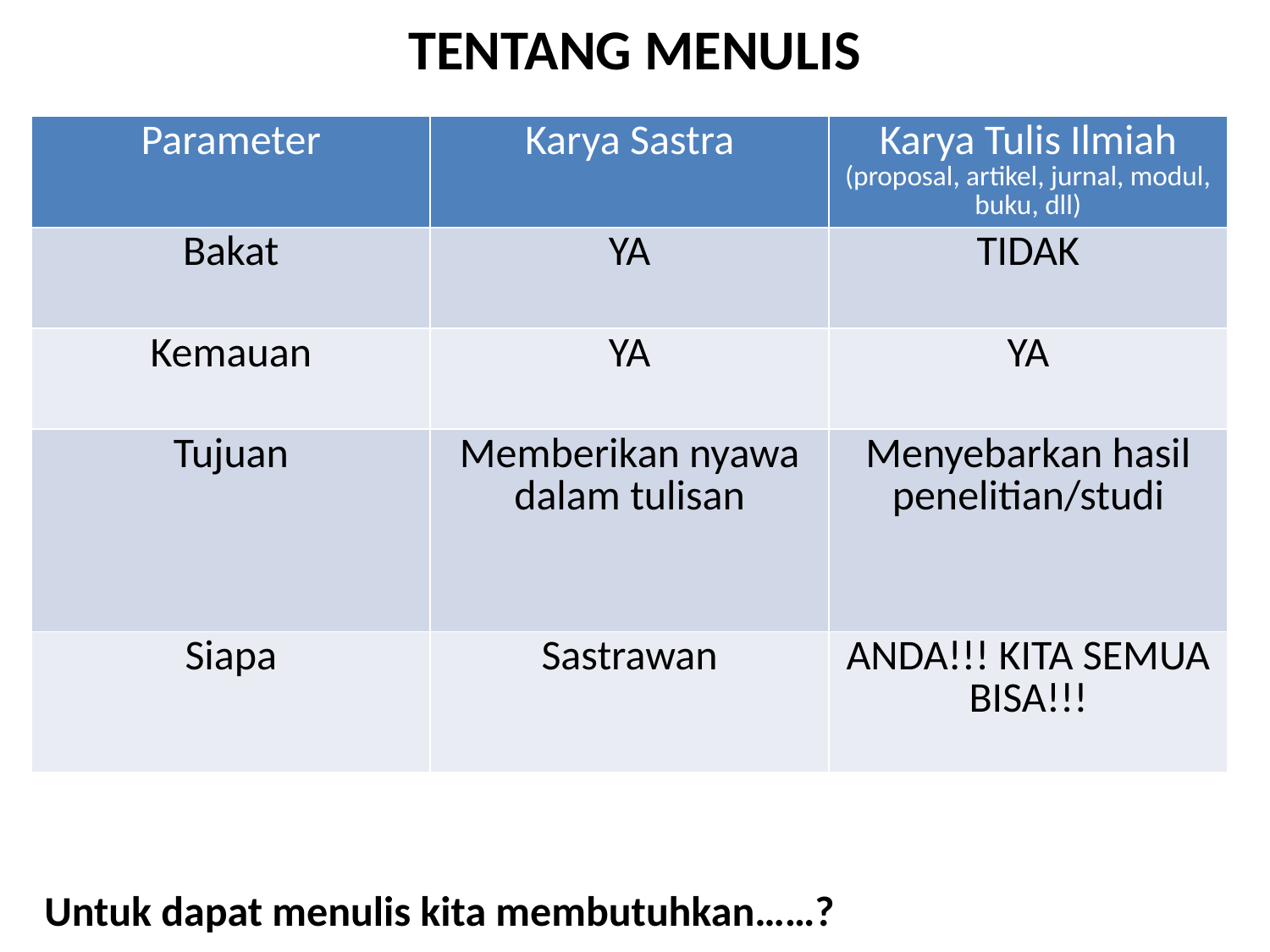

# Tentang Menulis
| Parameter | Karya Sastra | Karya Tulis Ilmiah (proposal, artikel, jurnal, modul, buku, dll) |
| --- | --- | --- |
| Bakat | YA | TIDAK |
| Kemauan | YA | YA |
| Tujuan | Memberikan nyawa dalam tulisan | Menyebarkan hasil penelitian/studi |
| Siapa | Sastrawan | ANDA!!! KITA SEMUA BISA!!! |
Untuk dapat menulis kita membutuhkan……?